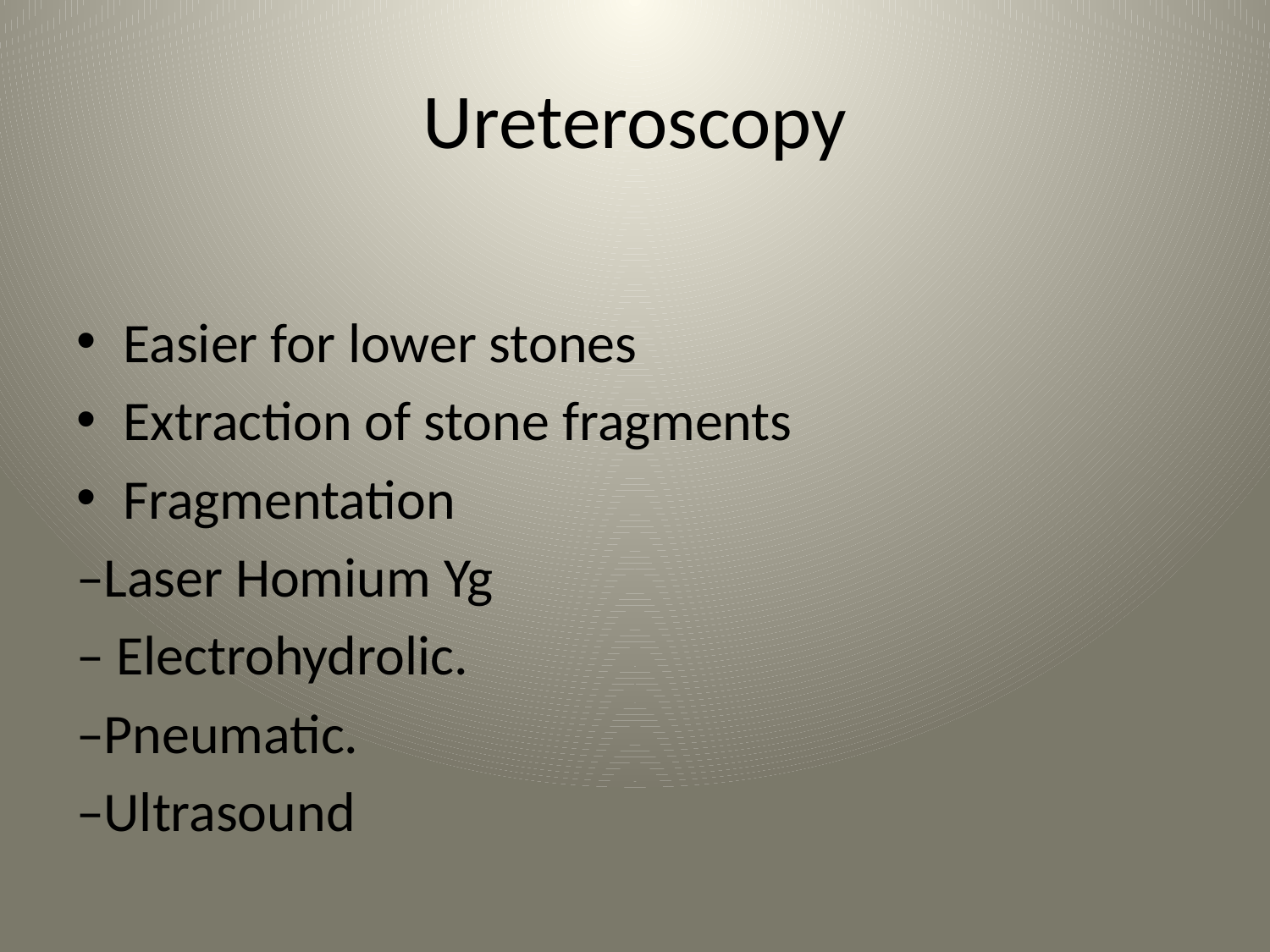

# Ureteroscopy

Easier for lower stones
Extraction of stone fragments
Fragmentation
–Laser Homium Yg
– Electrohydrolic.
–Pneumatic.
–Ultrasound